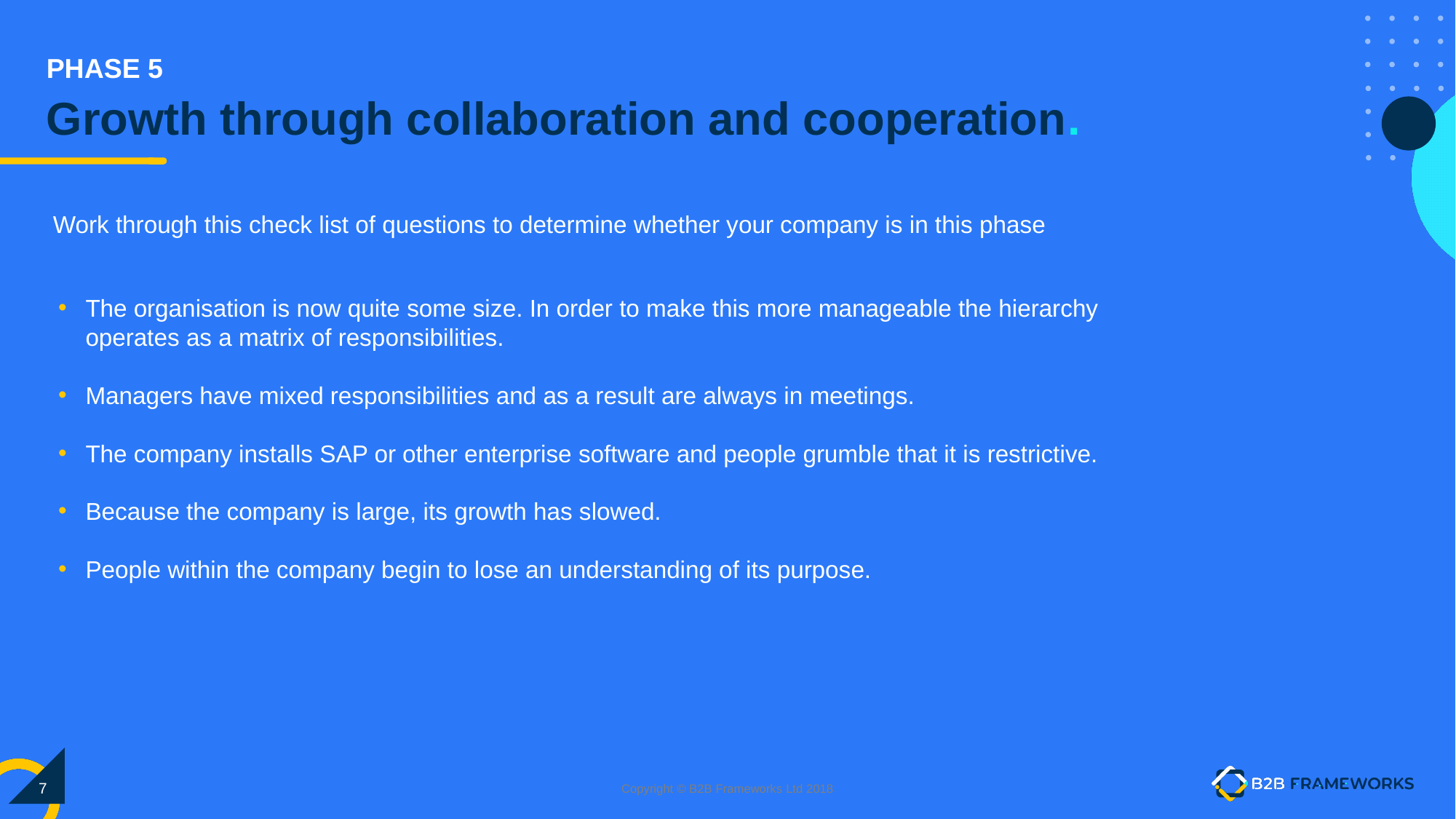

# Growth through collaboration and cooperation.
Work through this check list of questions to determine whether your company is in this phase
The organisation is now quite some size. In order to make this more manageable the hierarchy operates as a matrix of responsibilities.
Managers have mixed responsibilities and as a result are always in meetings.
The company installs SAP or other enterprise software and people grumble that it is restrictive.
Because the company is large, its growth has slowed.
People within the company begin to lose an understanding of its purpose.his leads to a crisis of identity.

7
Copyright © B2B Frameworks Ltd 2018